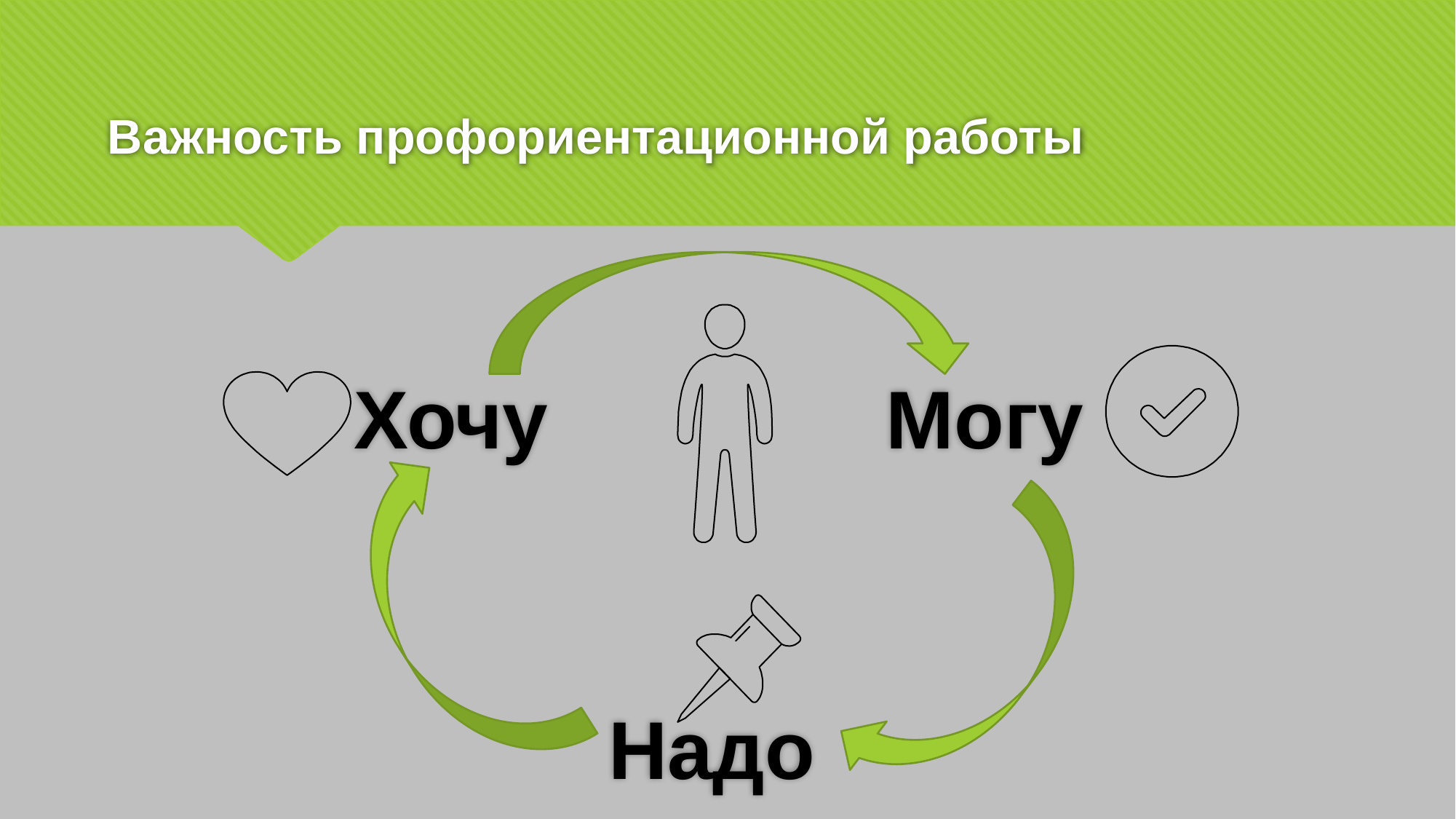

# Важность профориентационной работы

Хочу
Могу

Надо